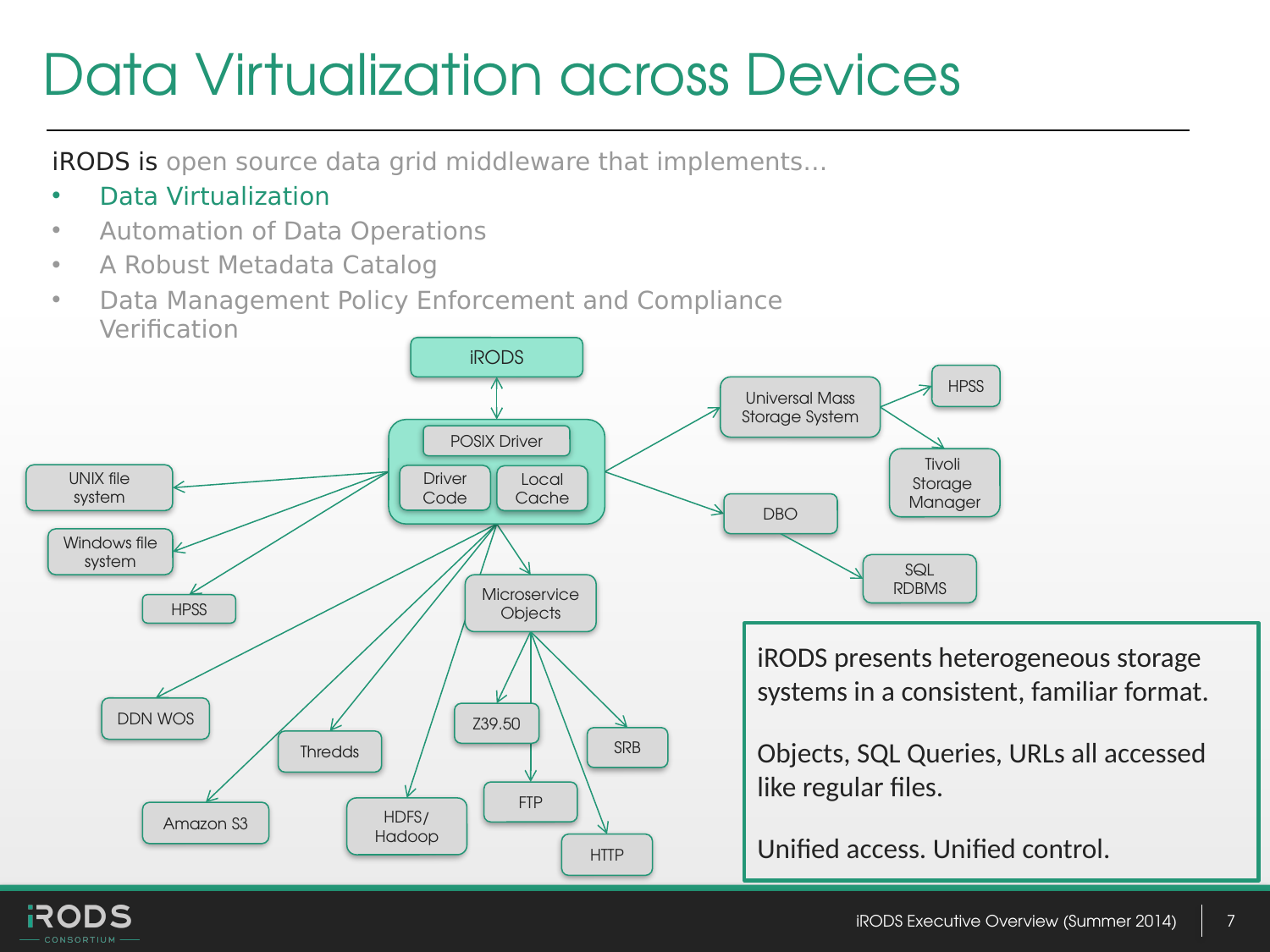

# Data Virtualization across Devices
iRODS is open source data grid middleware that implements…
Data Virtualization
Automation of Data Operations
A Robust Metadata Catalog
Data Management Policy Enforcement and Compliance Verification
iRODS
HPSS
Universal Mass Storage System

POSIX Driver
Driver Code
Local Cache
Tivoli
Storage
Manager
UNIX file system
DBO
Windows file system
SQL RDBMS
Microservice Objects
HPSS
DDN WOS
Z39.50
SRB
Thredds
FTP
HDFS/Hadoop
Amazon S3
HTTP
iRODS presents heterogeneous storage systems in a consistent, familiar format.

Objects, SQL Queries, URLs all accessed like regular files.

Unified access. Unified control.
iRODS Executive Overview (Summer 2014)
7